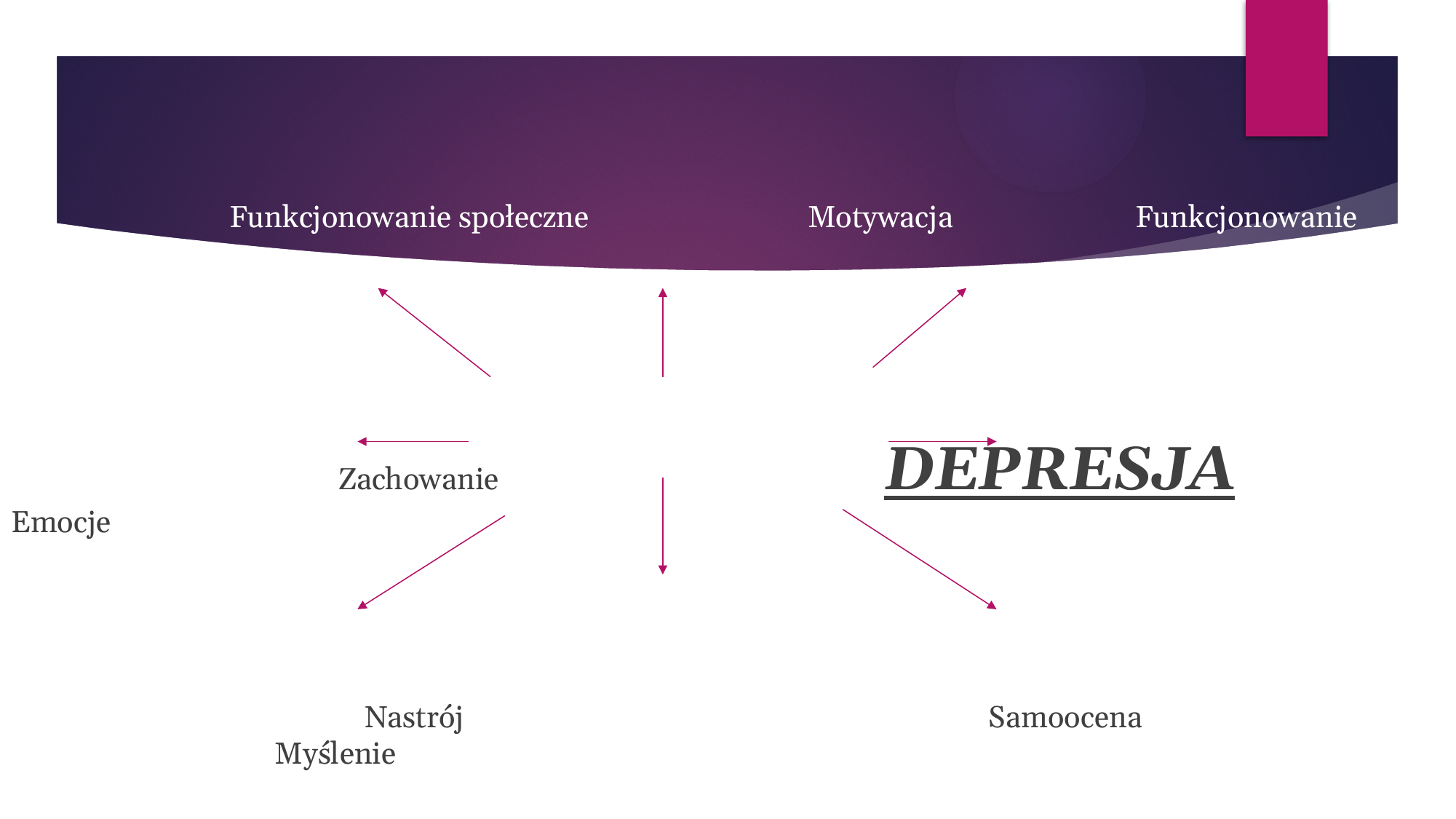

Funkcjonowanie społeczne		     Motywacja		     Funkcjonowanie poznawcze

			Zachowanie				DEPRESJA                            Emocje

			    Nastrój				                Samoocena					       Myślenie